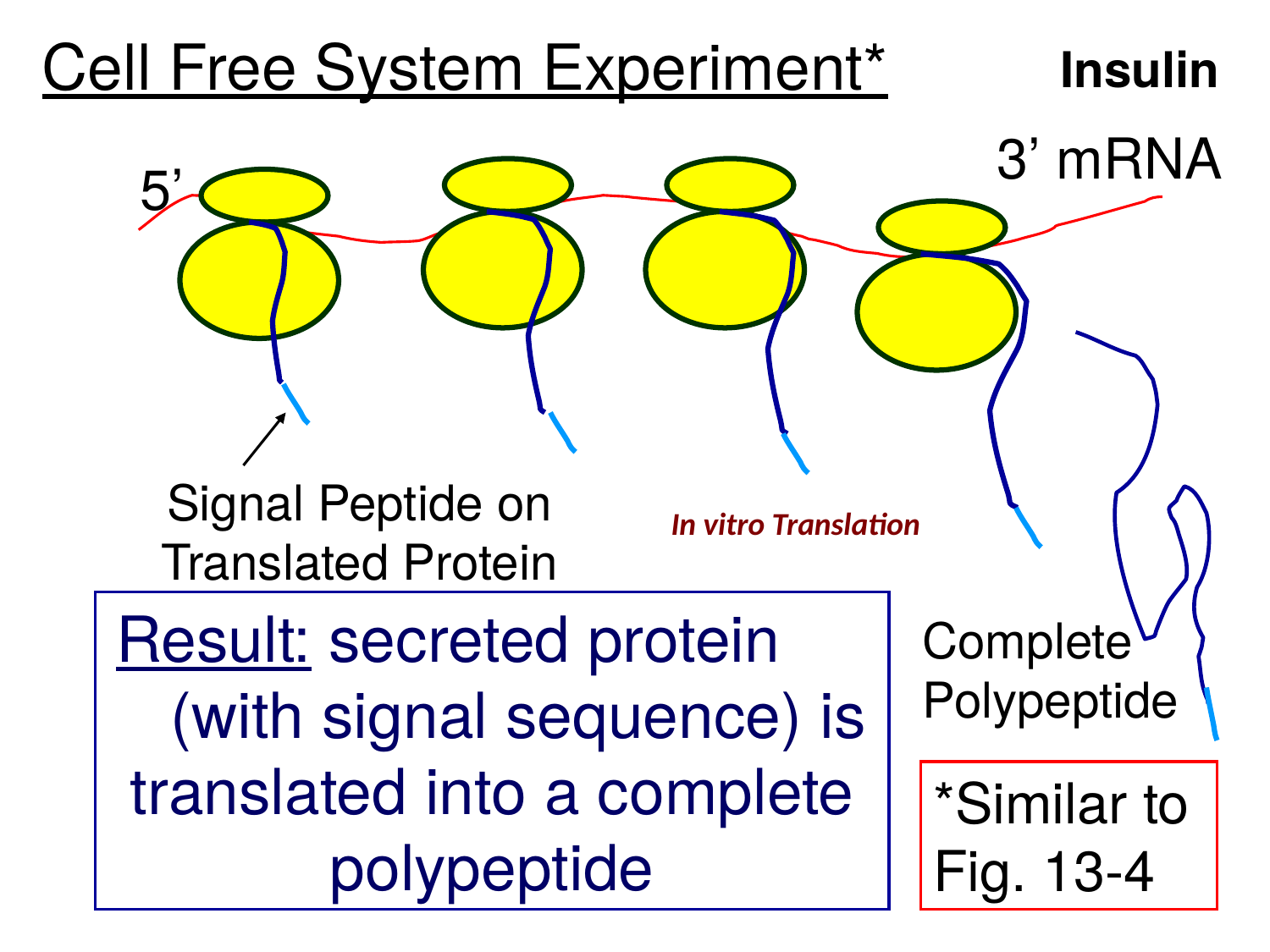

Cell Free System Experiment*
Insulin

3’ mRNA
5’

Signal Peptide on Translated Protein
In vitro Translation

Result: secreted protein         (with signal sequence) is translated into a complete polypeptide
Complete Polypeptide

*Similar to Fig. 13-4